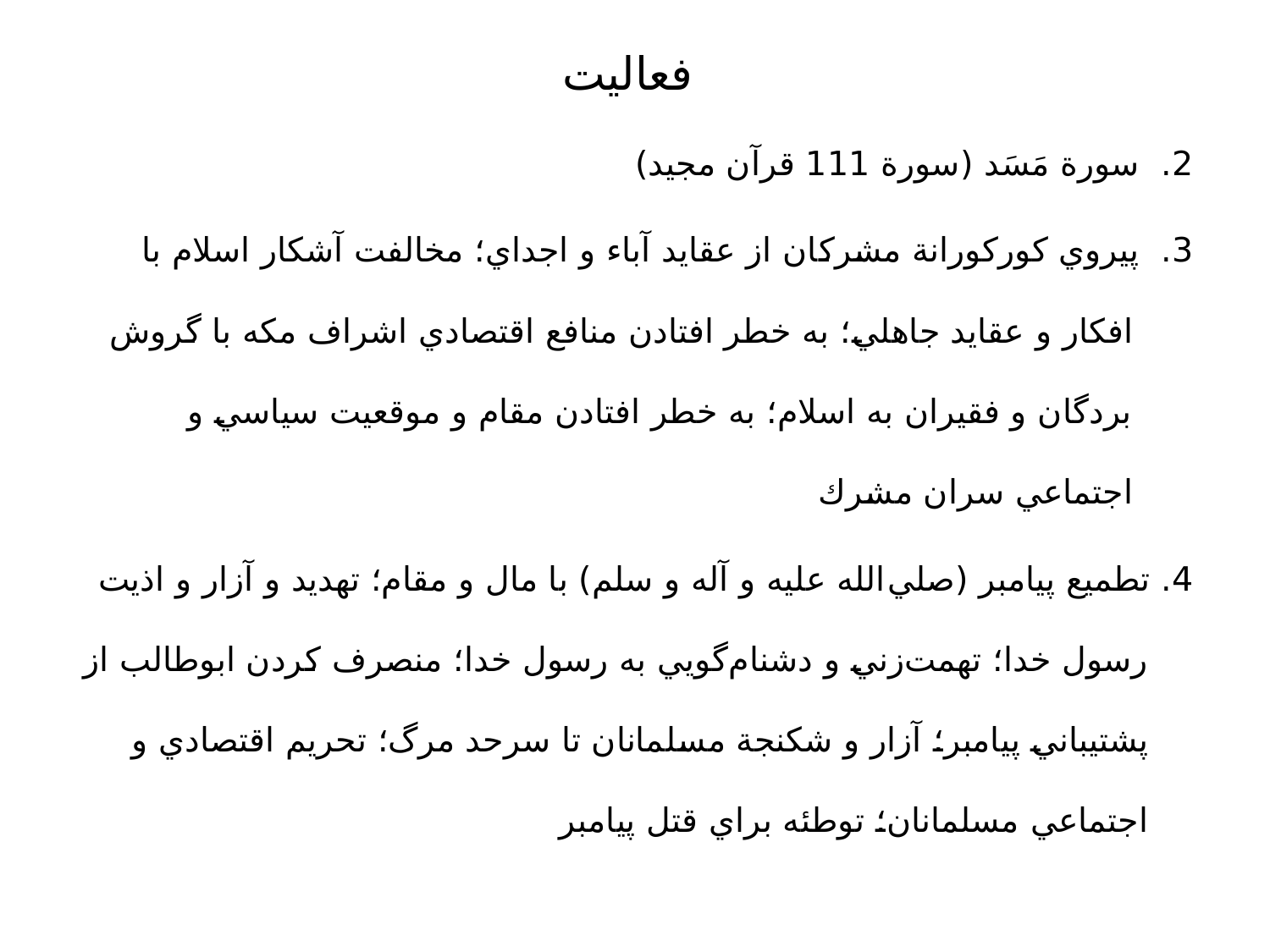

# فعاليت
2.  سورة مَسَد (سورة 111 قرآن مجيد)
3.  پيروي كوركورانة مشركان از عقايد آباء و اجداي؛ مخالفت آشكار اسلام با افكار و عقايد جاهلي؛ به خطر افتادن منافع اقتصادي اشراف مكه با گروش بردگان و فقيران به اسلام؛ به خطر افتادن مقام و موقعيت سياسي و اجتماعي سران مشرك
4. تطميع پيامبر (صلي‌الله عليه و آله و سلم) با مال و مقام؛ تهديد و آزار و اذيت رسول خدا؛ تهمت‌زني و دشنام‌گويي به رسول خدا؛ منصرف كردن ابوطالب از پشتيباني پيامبر؛ آزار و شكنجة مسلمانان تا سرحد مرگ؛ تحريم اقتصادي و اجتماعي مسلمانان؛ توطئه براي قتل پيامبر